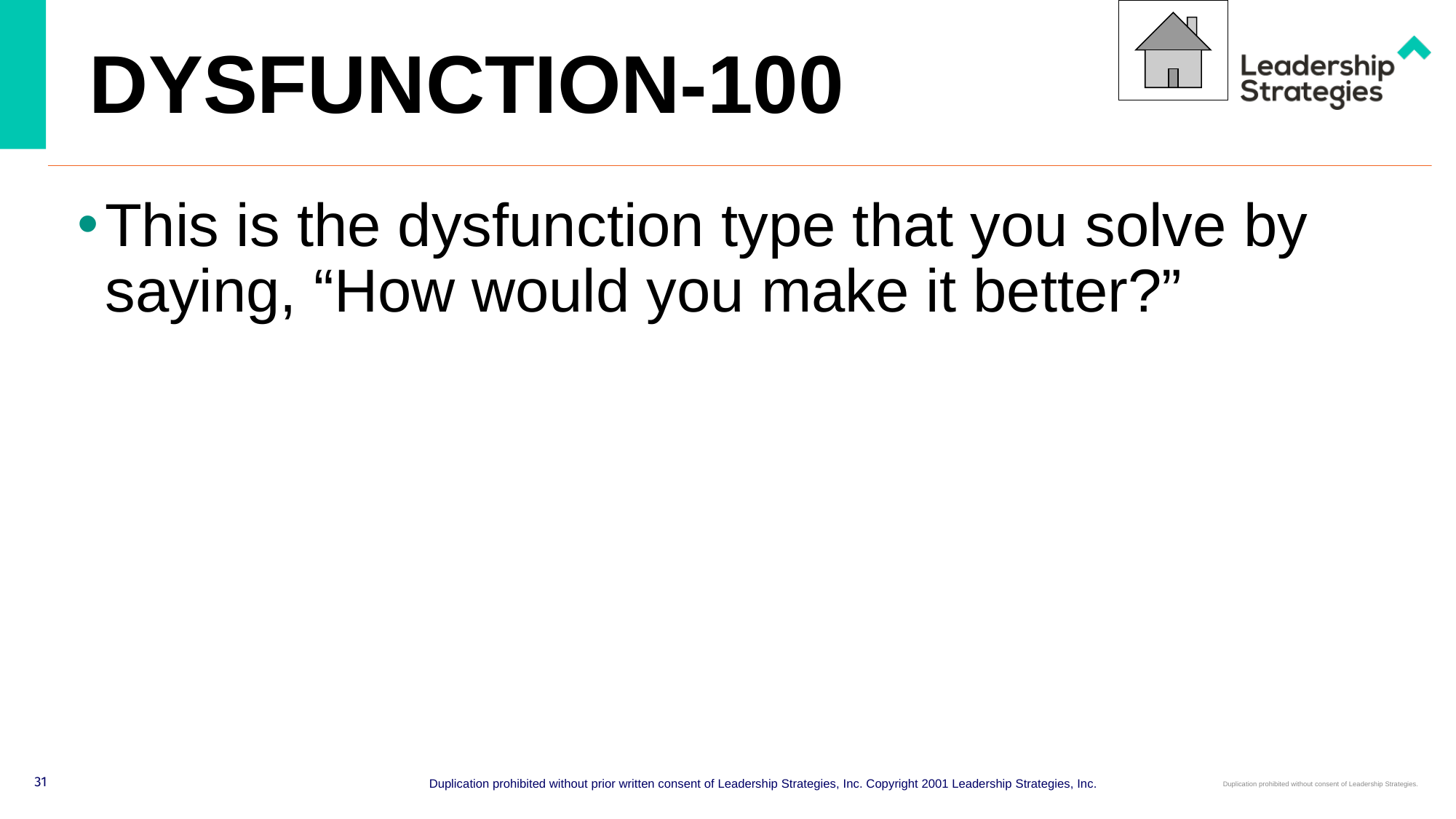

# DYSFUNCTION-100
This is the dysfunction type that you solve by saying, “How would you make it better?”

31
Duplication prohibited without prior written consent of Leadership Strategies, Inc. Copyright 2001 Leadership Strategies, Inc.